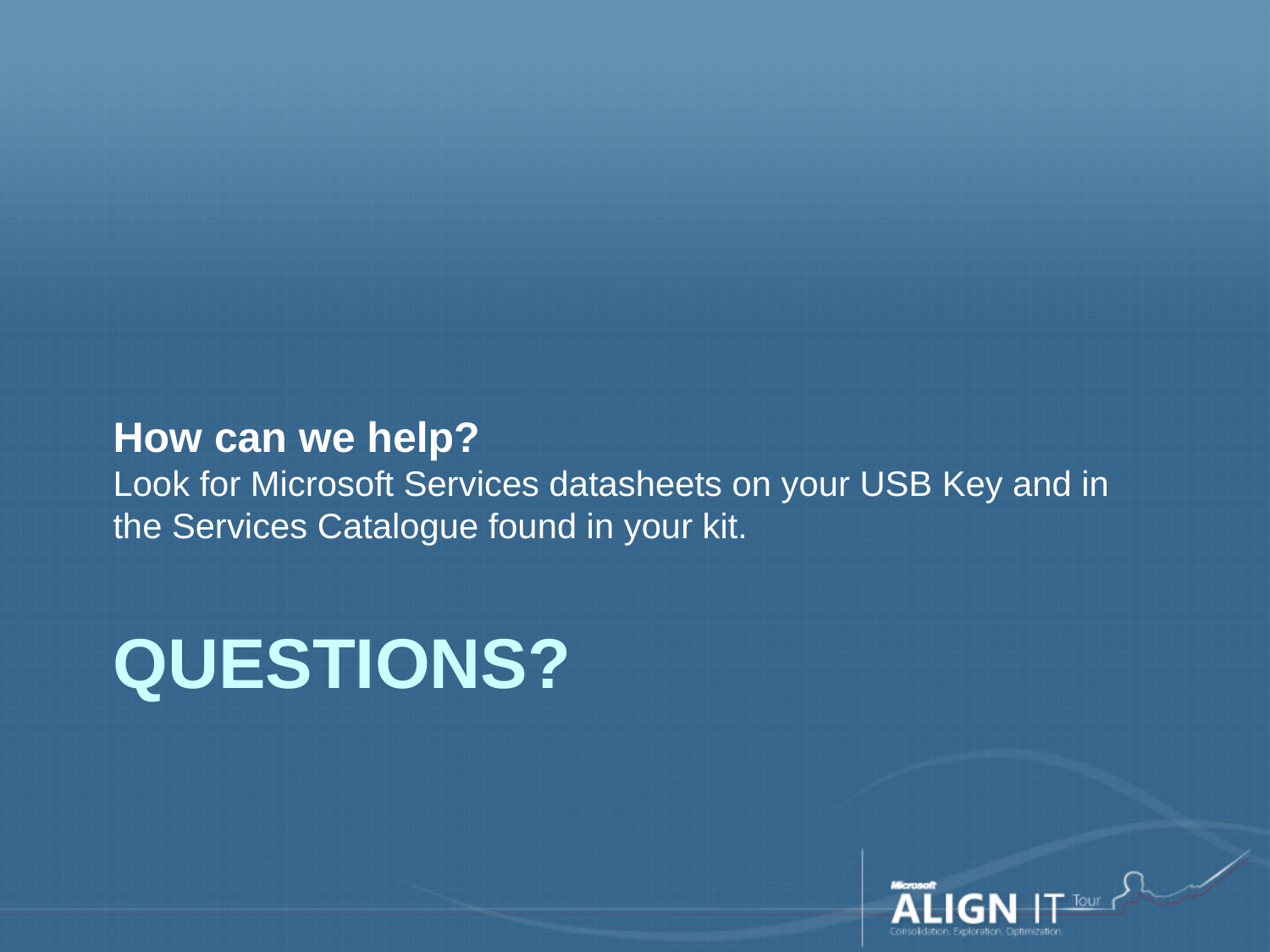

How can we help?
Look for Microsoft Services datasheets on your USB Key and in the Services Catalogue found in your kit.
# Questions?